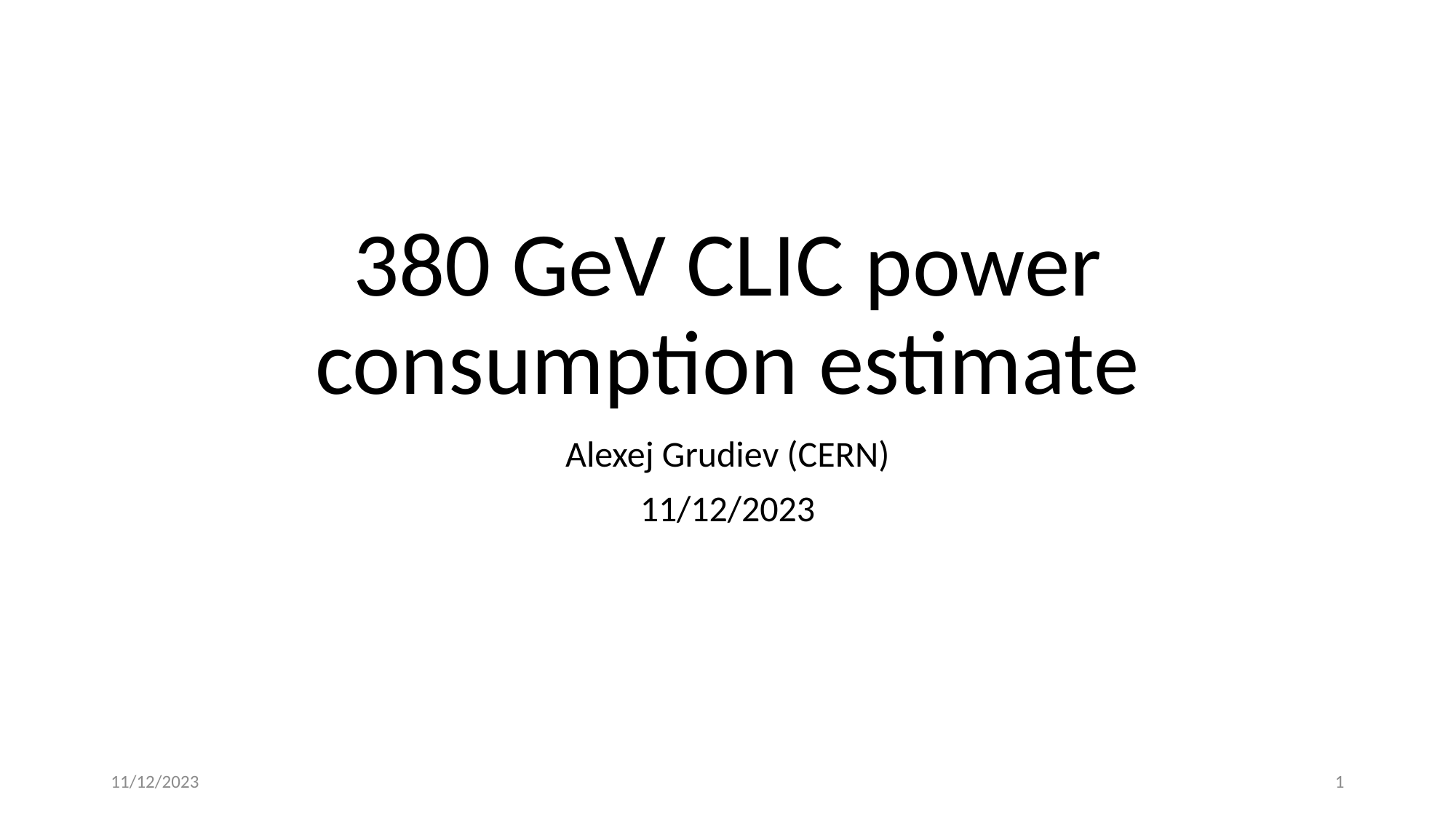

# 380 GeV CLIC power consumption estimate
Alexej Grudiev (CERN)
11/12/2023
11/12/2023
1